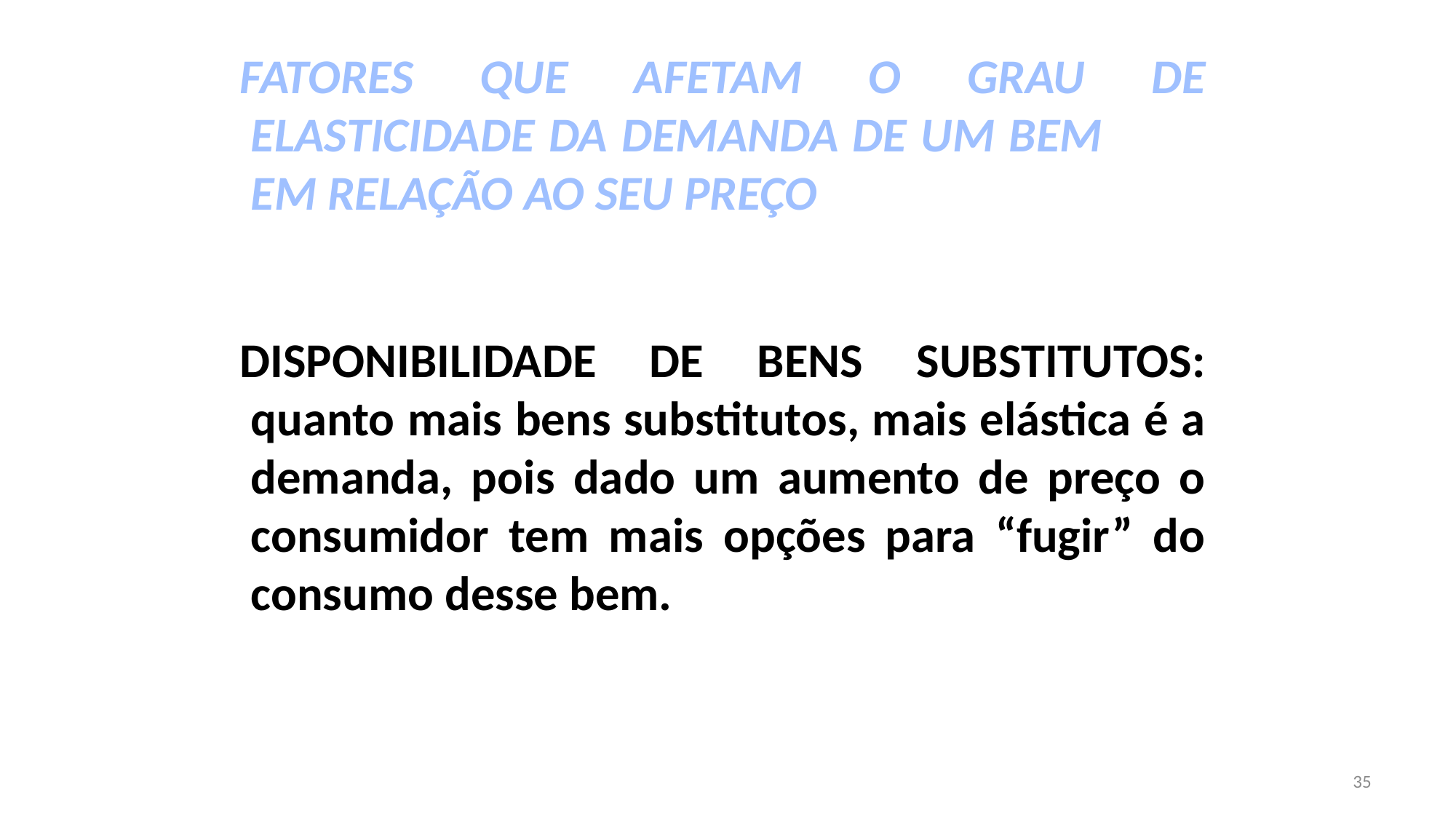

FATORES QUE AFETAM O GRAU DE ELASTICIDADE DA DEMANDA DE UM BEM   	     EM RELAÇÃO AO SEU PREÇO

DISPONIBILIDADE DE BENS SUBSTITUTOS: quanto mais bens substitutos, mais elástica é a demanda, pois dado um aumento de preço o consumidor tem mais opções para “fugir” do consumo desse bem.

35